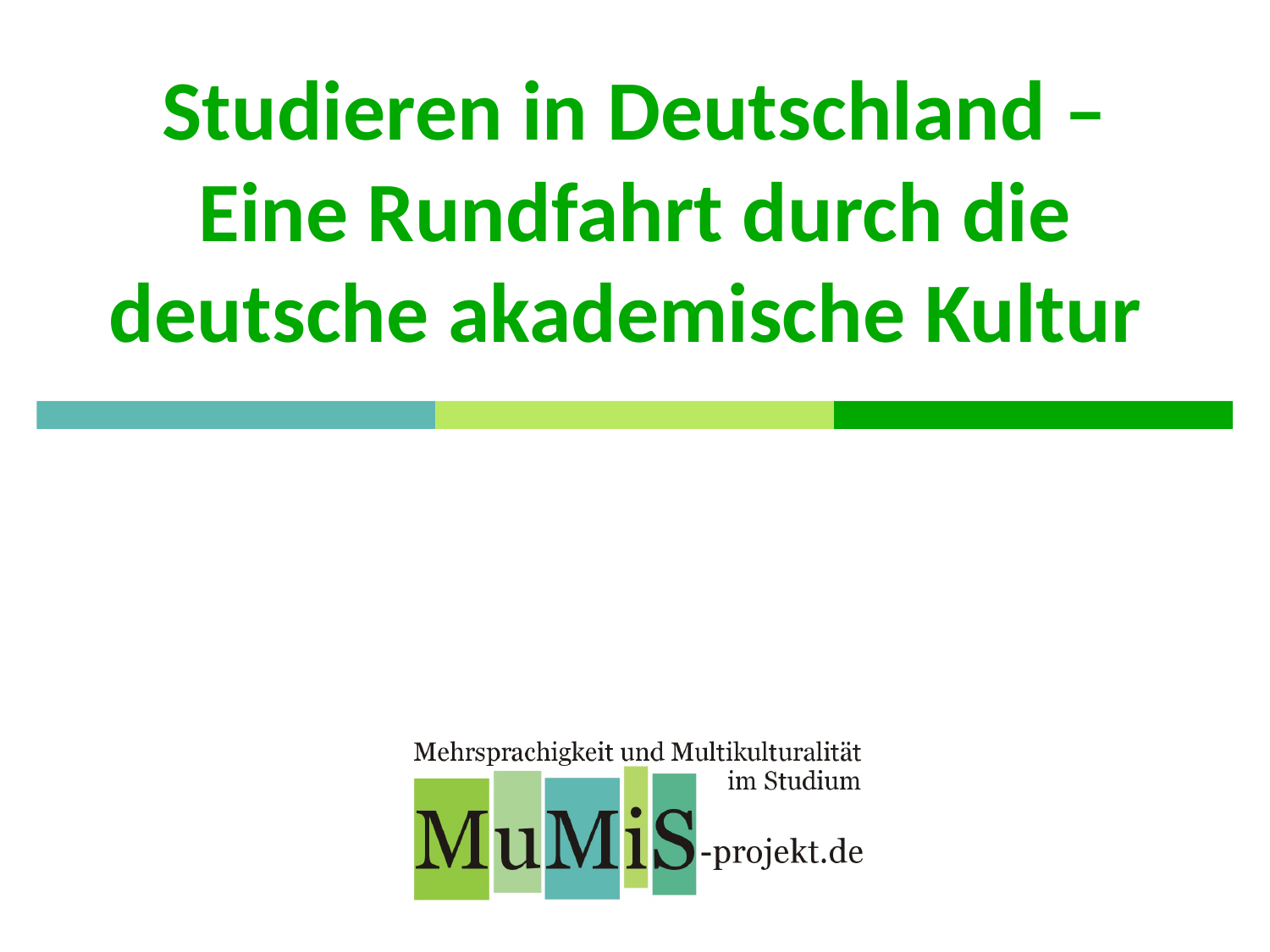

# Studieren in Deutschland – Eine Rundfahrt durch die deutsche akademische Kultur